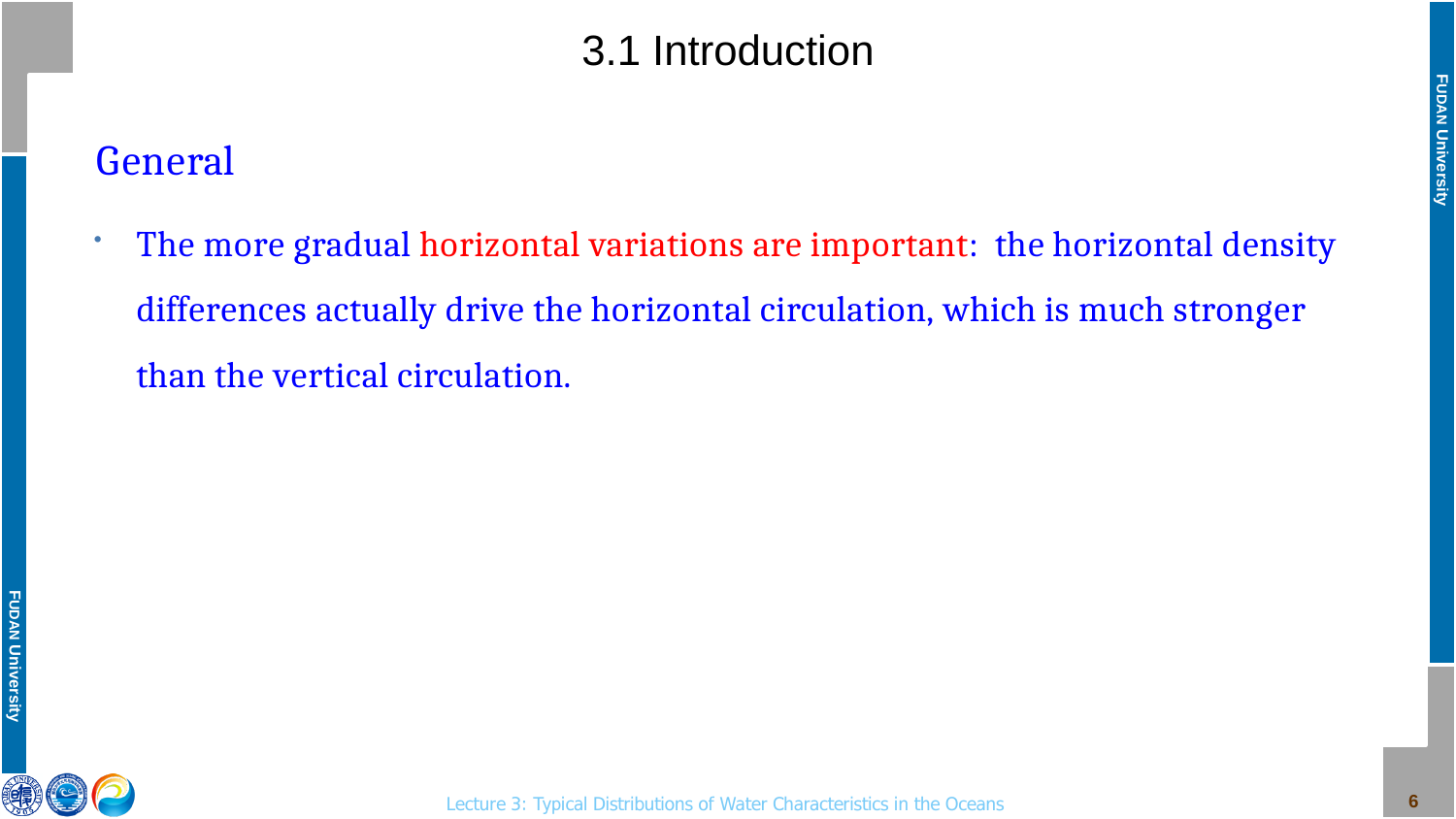

# 3.1 Introduction
General
The more gradual horizontal variations are important:  the horizontal density differences actually drive the horizontal circulation, which is much stronger than the vertical circulation.